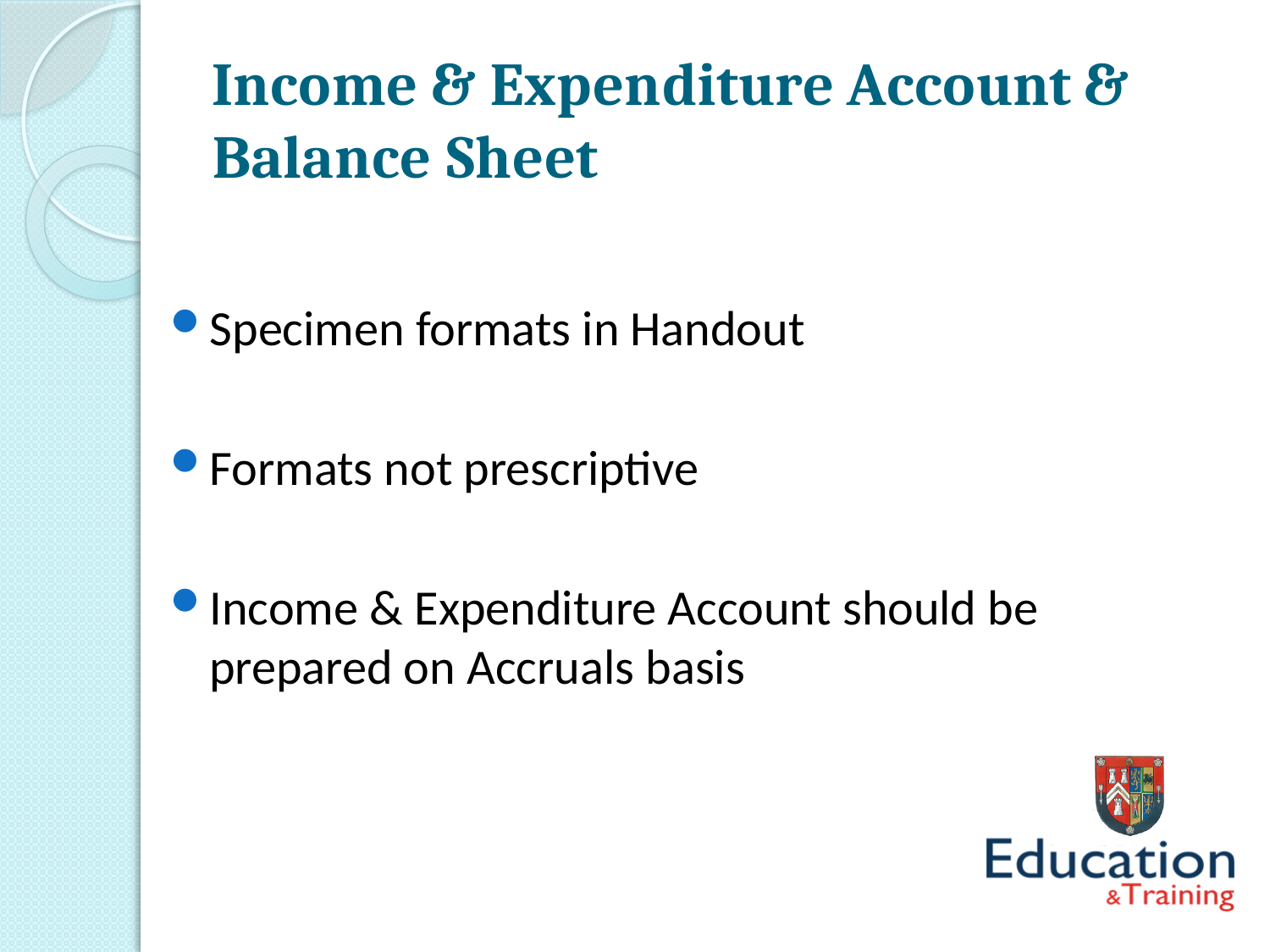

# Income & Expenditure Account & Balance Sheet
Specimen formats in Handout

Formats not prescriptive

Income & Expenditure Account should be prepared on Accruals basis